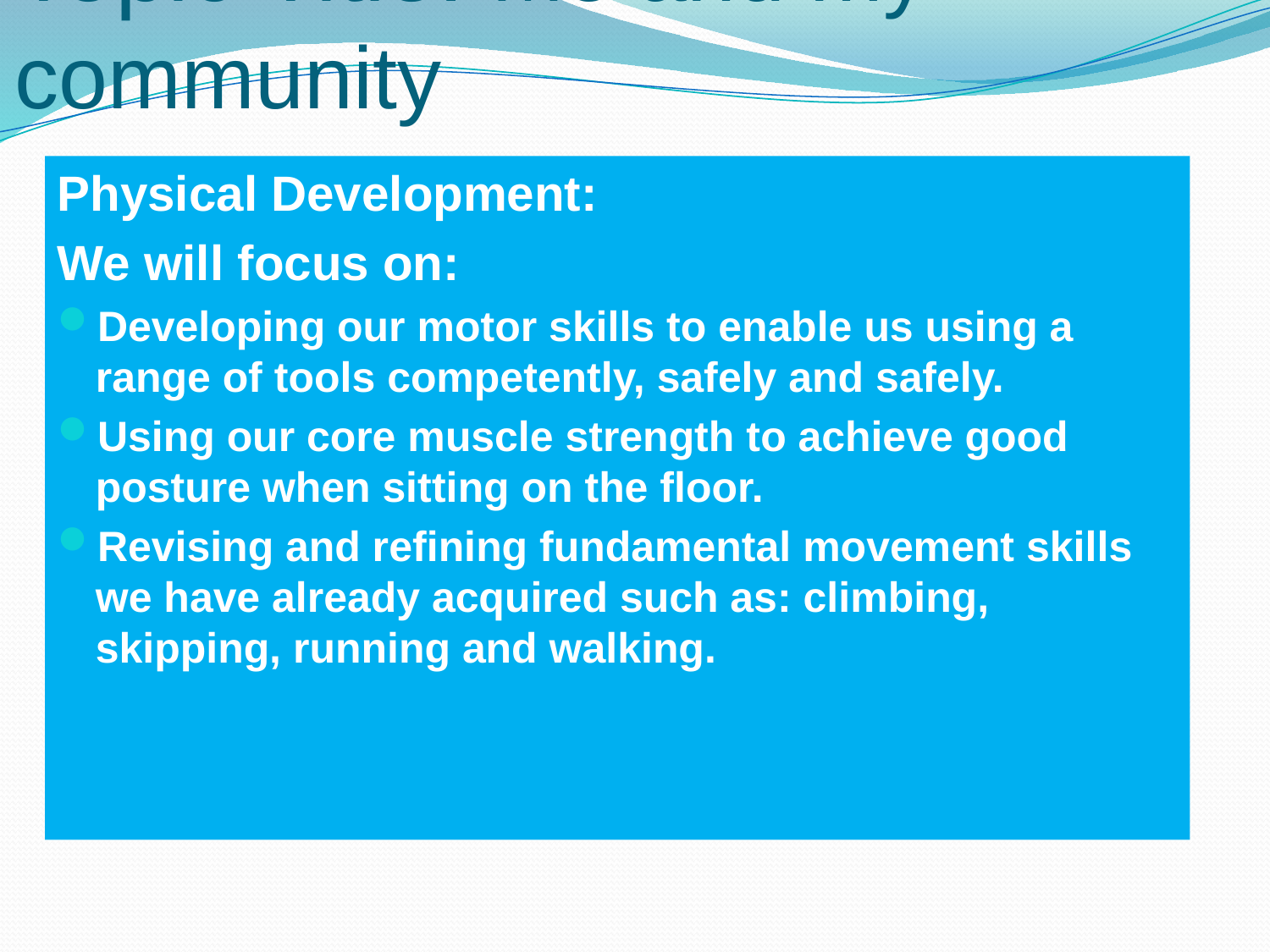

# Topic Title: Me and my community
Physical Development:
We will focus on:
Developing our motor skills to enable us using a range of tools competently, safely and safely.
Using our core muscle strength to achieve good posture when sitting on the floor.
Revising and refining fundamental movement skills we have already acquired such as: climbing, skipping, running and walking.